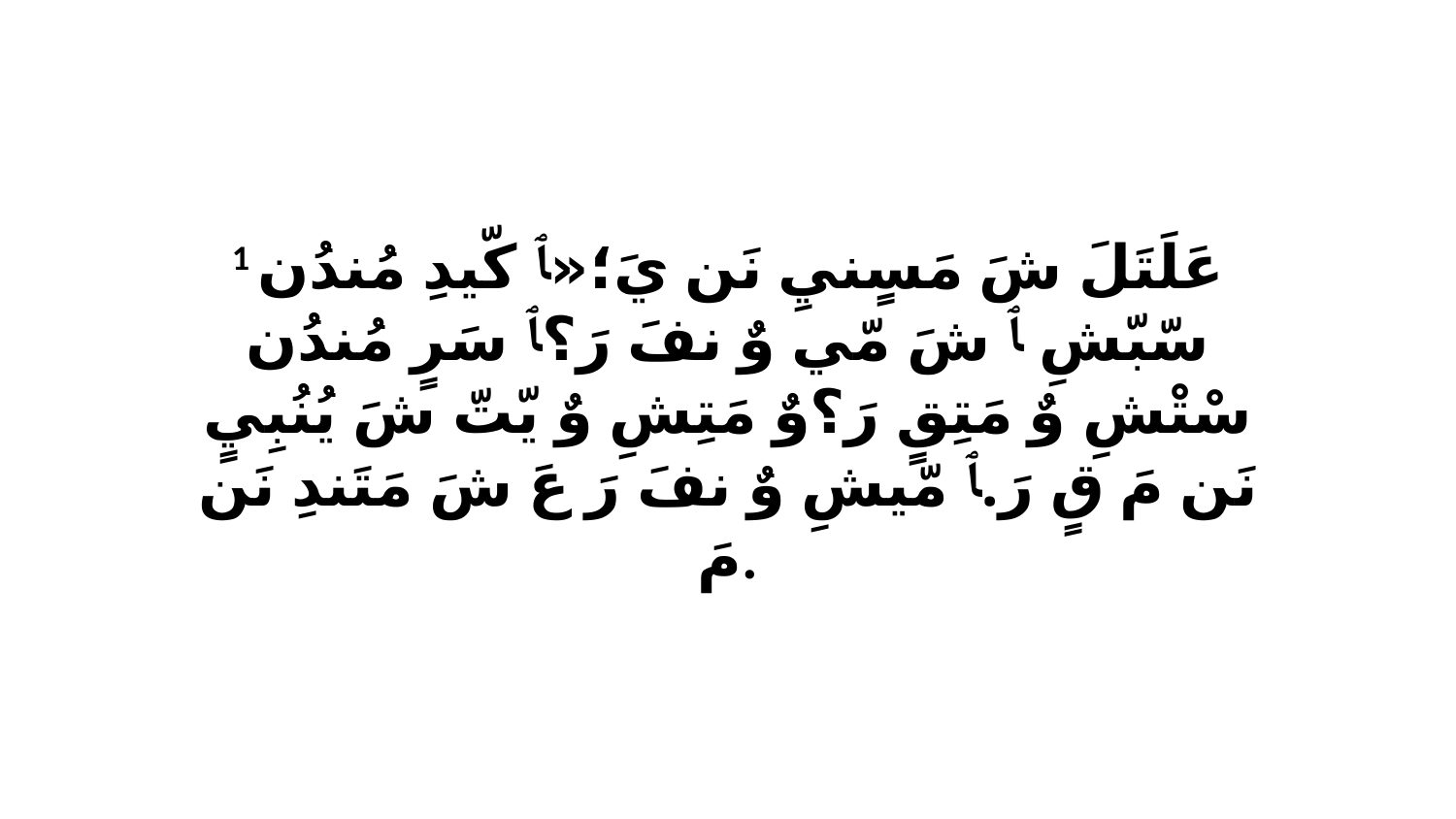

1 عَلَتَلَ شَ مَسٍنيِ نَن يَ؛«ﭑ كّيدِ مُندُن سّبّشِ ﭑ شَ مّي وٌ نفَ رَ؟ﭑ سَرٍ مُندُن سْتْشِ وٌ مَتِقٍ رَ؟وٌ مَتِشِ وٌ يّتّ شَ يُنُبِيٍ نَن مَ قٍ رَ.ﭑ مّيشِ وٌ نفَ رَ عَ شَ مَتَندِ نَن مَ.